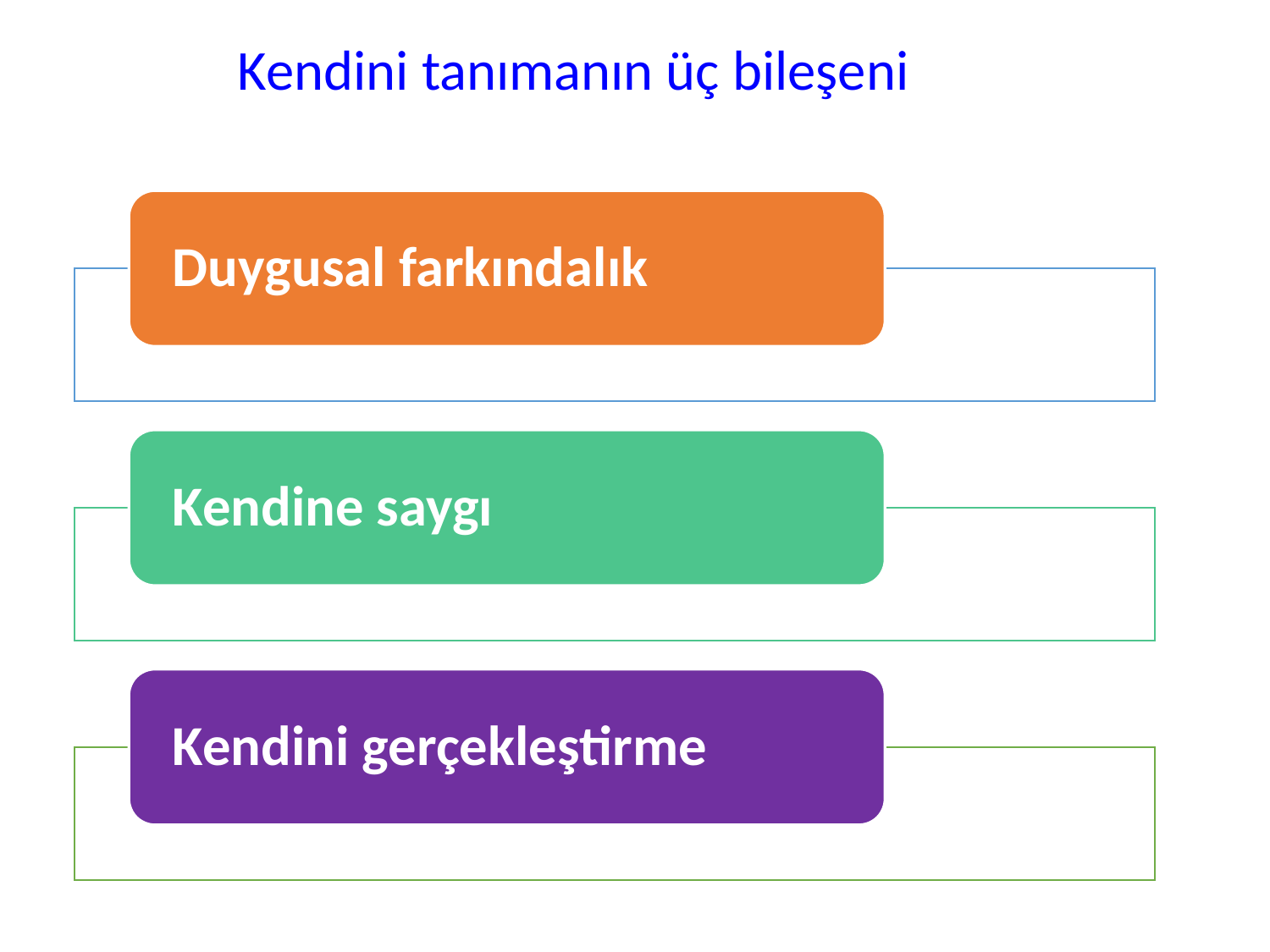

# Kendini tanımanın üç bileşeni
Duygusal farkındalık
Kendine saygı
Kendini gerçekleştirme